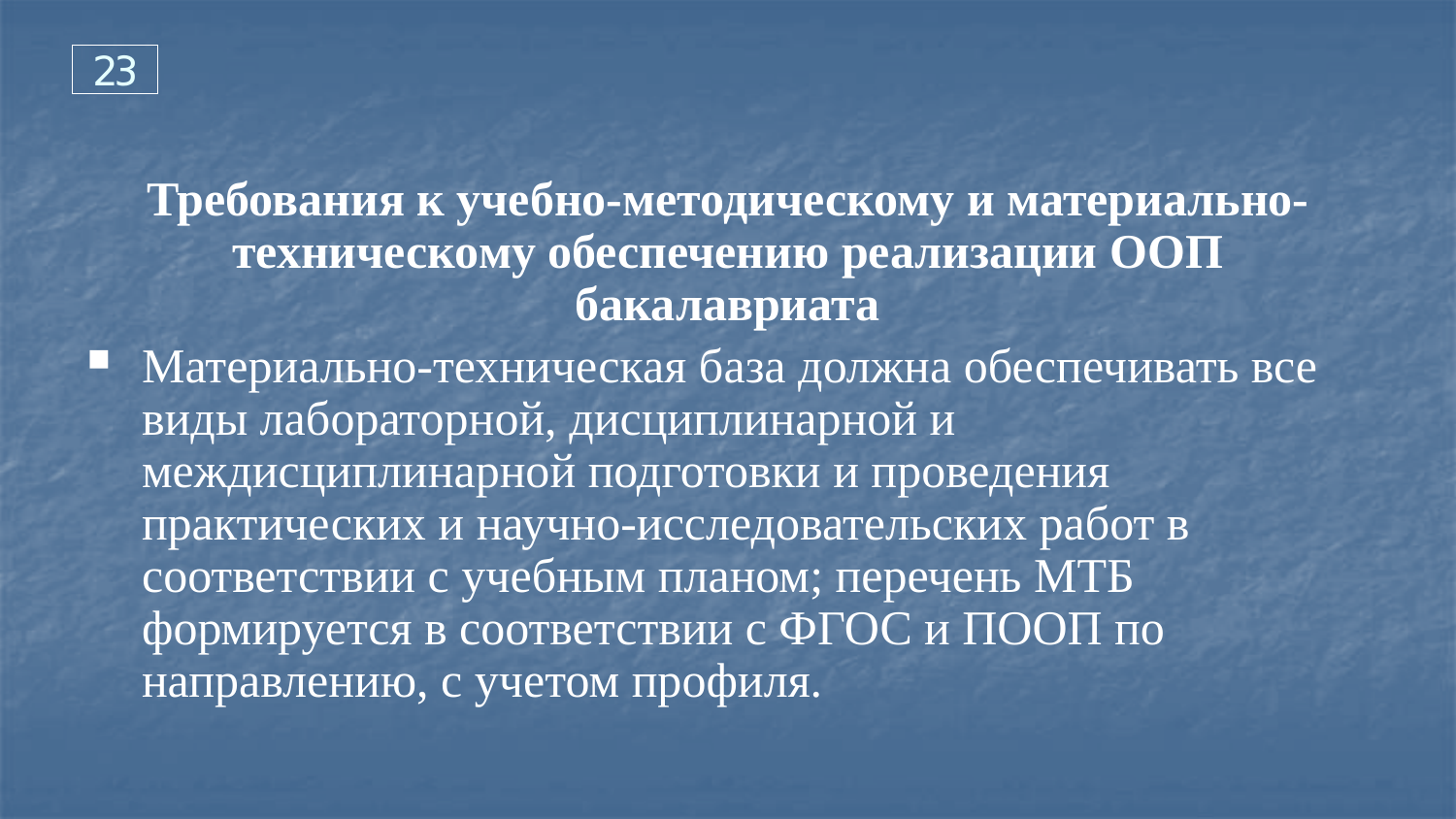

23
Требования к учебно-методическому и материально-техническому обеспечению реализации ООП бакалавриата
Материально-техническая база должна обеспечивать все виды лабораторной, дисциплинарной и междисциплинарной подготовки и проведения практических и научно-исследовательских работ в соответствии с учебным планом; перечень МТБ формируется в соответствии с ФГОС и ПООП по направлению, с учетом профиля.